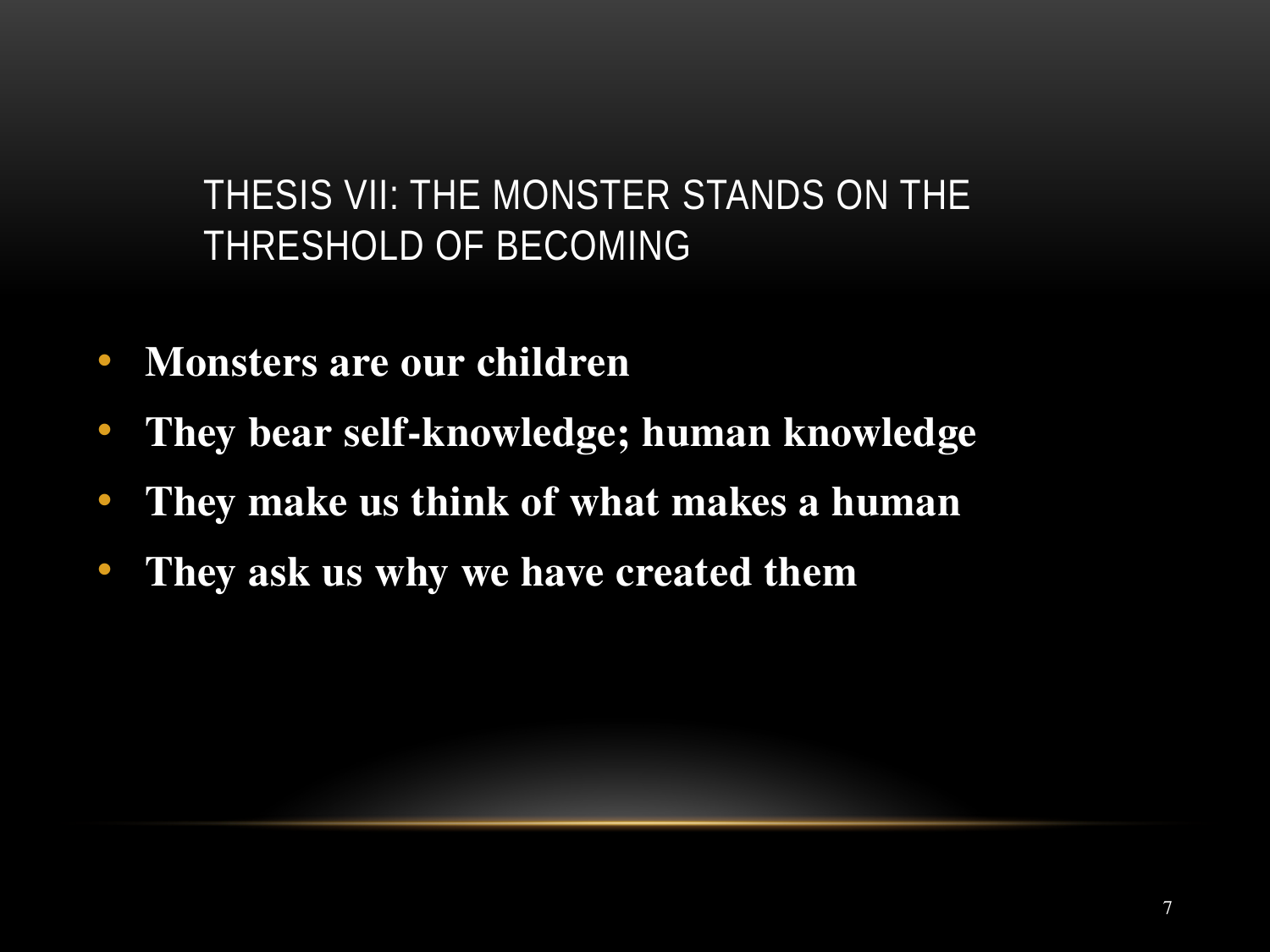

# Thesis vII: The monster stands on the threshold of becoming
Monsters are our children
They bear self-knowledge; human knowledge
They make us think of what makes a human
They ask us why we have created them
7